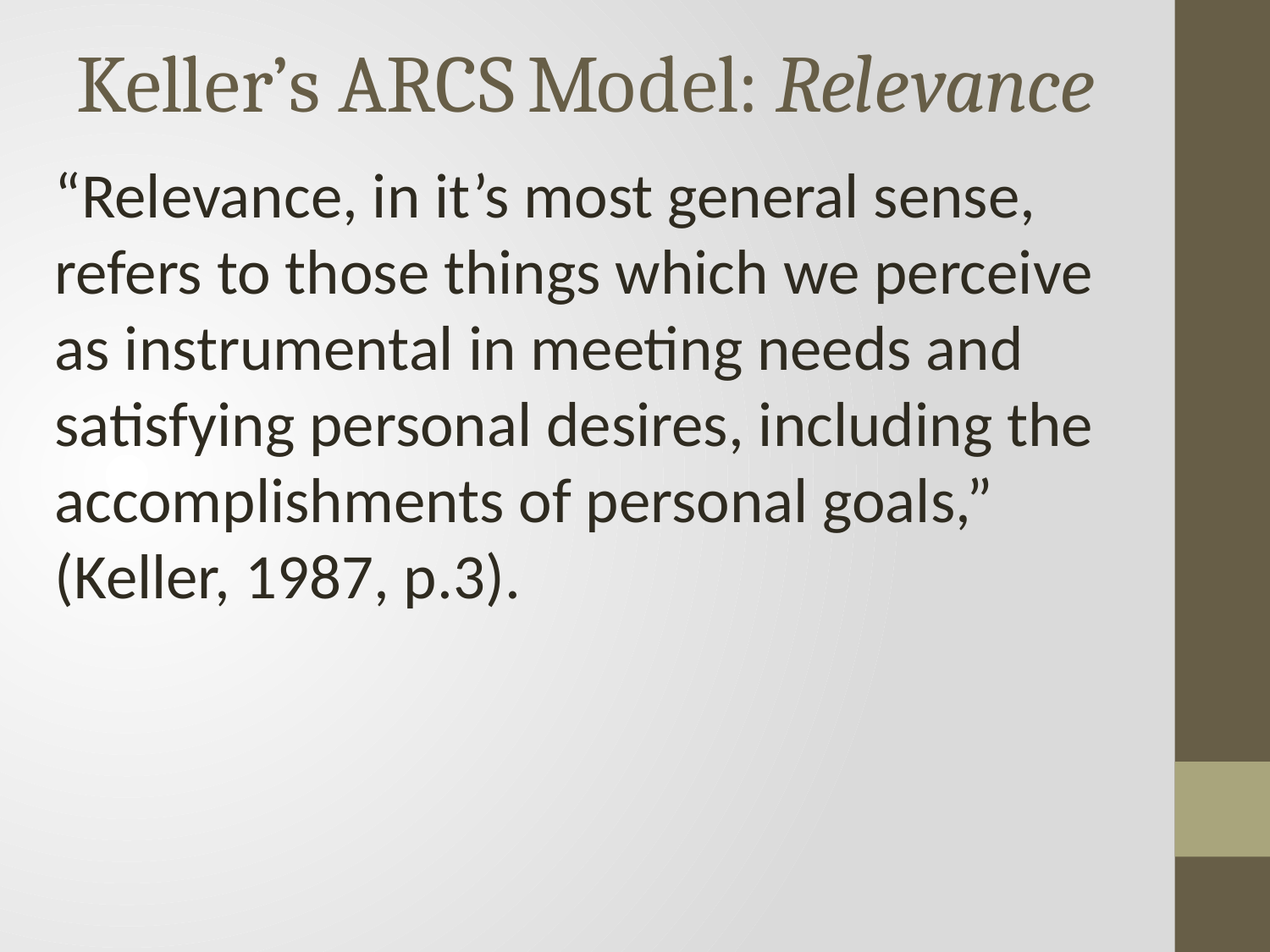

# Keller’s ARCS Model: Relevance
“Relevance, in it’s most general sense, refers to those things which we perceive as instrumental in meeting needs and satisfying personal desires, including the accomplishments of personal goals,” (Keller, 1987, p.3).